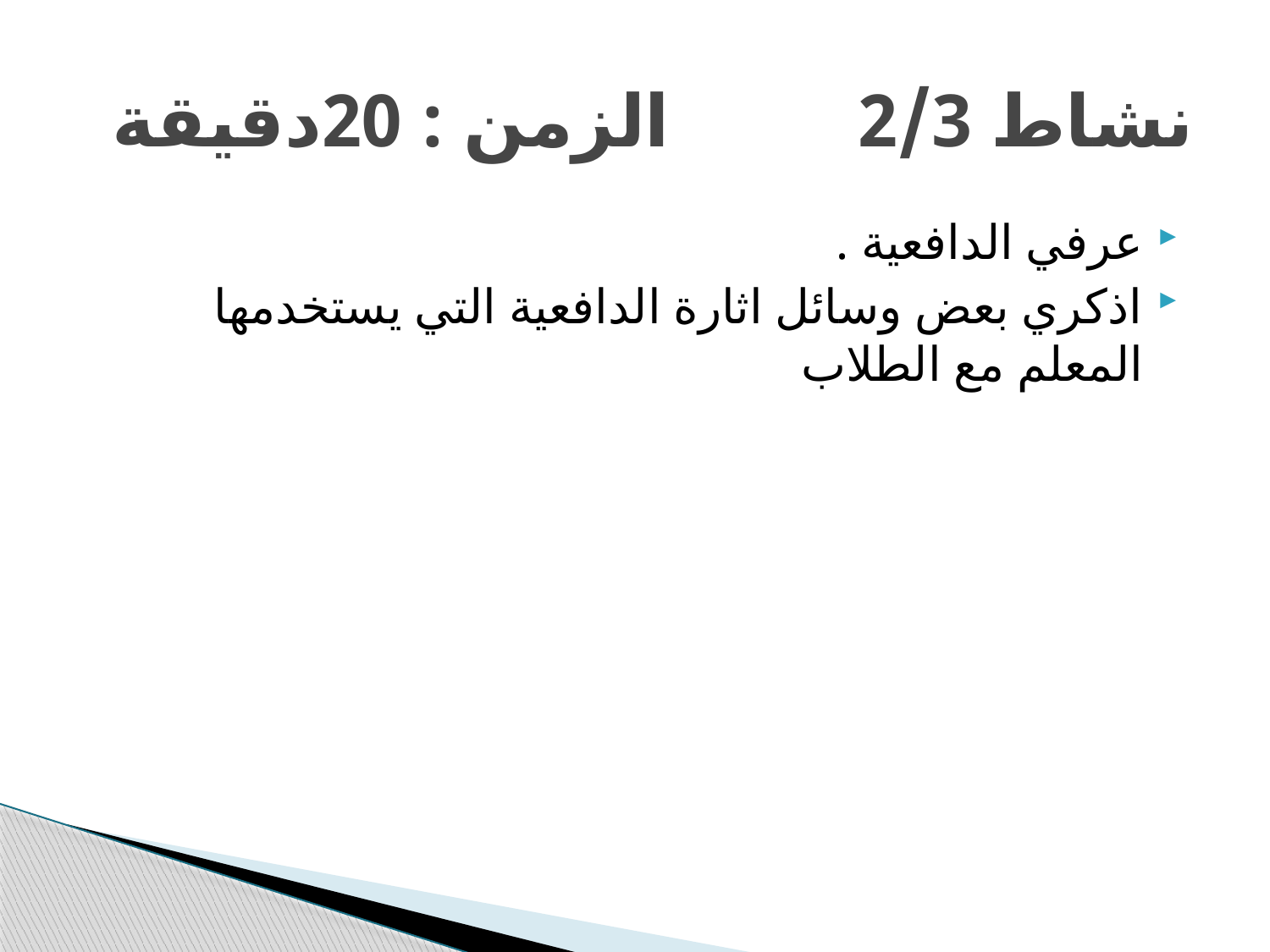

# نشاط 2/3          الزمن : 20دقيقة
عرفي الدافعية .
اذكري بعض وسائل اثارة الدافعية التي يستخدمها المعلم مع الطلاب